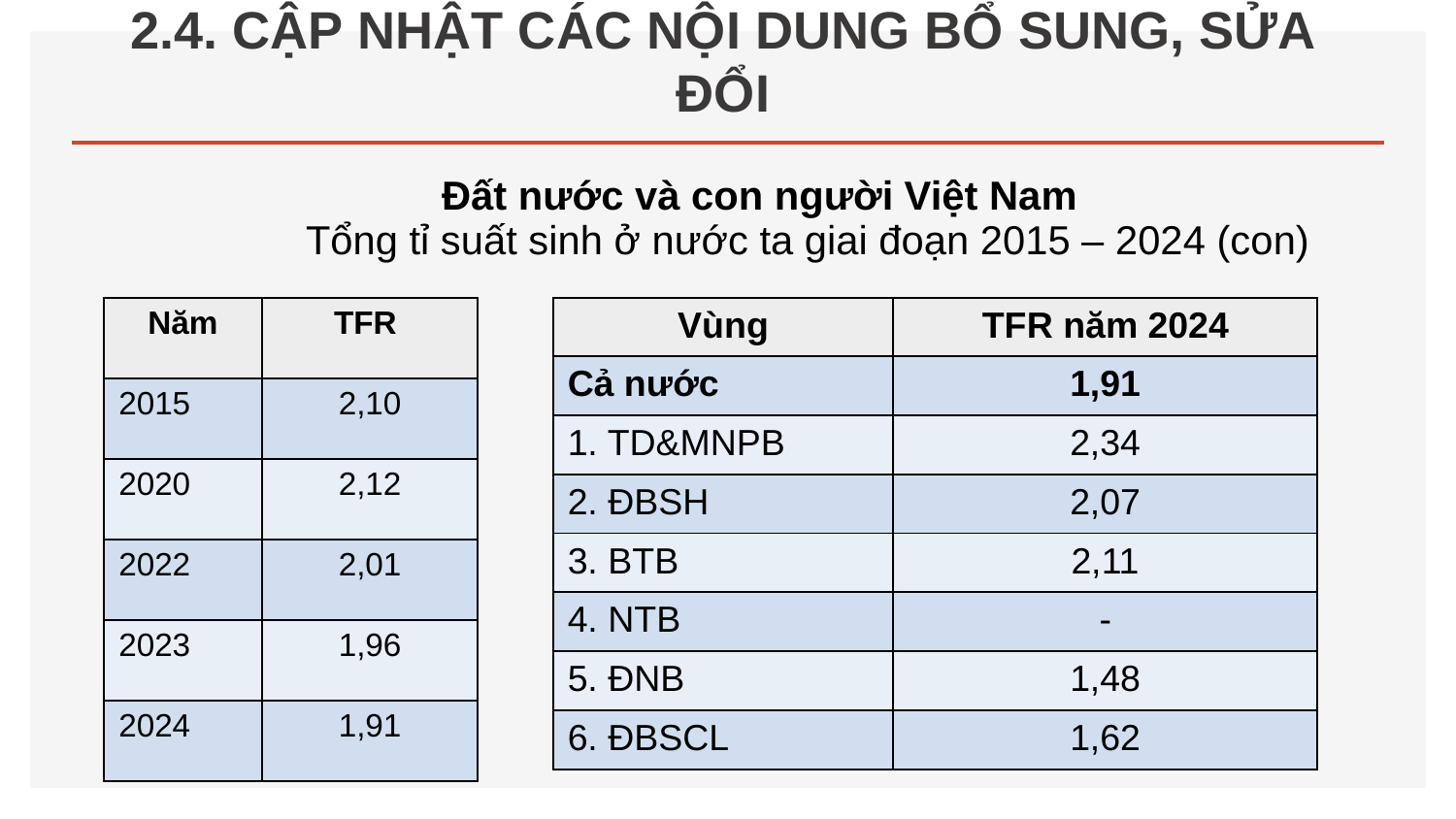

# 2.4. CẬP NHẬT CÁC NỘI DUNG BỔ SUNG, SỬA ĐỔI
Đất nước và con người Việt Nam

Tổng tỉ suất sinh ở nước ta giai đoạn 2015 – 2024 (con)
| Năm | TFR |
| --- | --- |
| 2015 | 2,10 |
| 2020 | 2,12 |
| 2022 | 2,01 |
| 2023 | 1,96 |
| 2024 | 1,91 |
| Vùng | TFR năm 2024 |
| --- | --- |
| Cả nước | 1,91 |
| 1. TD&MNPB | 2,34 |
| 2. ĐBSH | 2,07 |
| 3. BTB | 2,11 |
| 4. NTB | - |
| 5. ĐNB | 1,48 |
| 6. ĐBSCL | 1,62 |